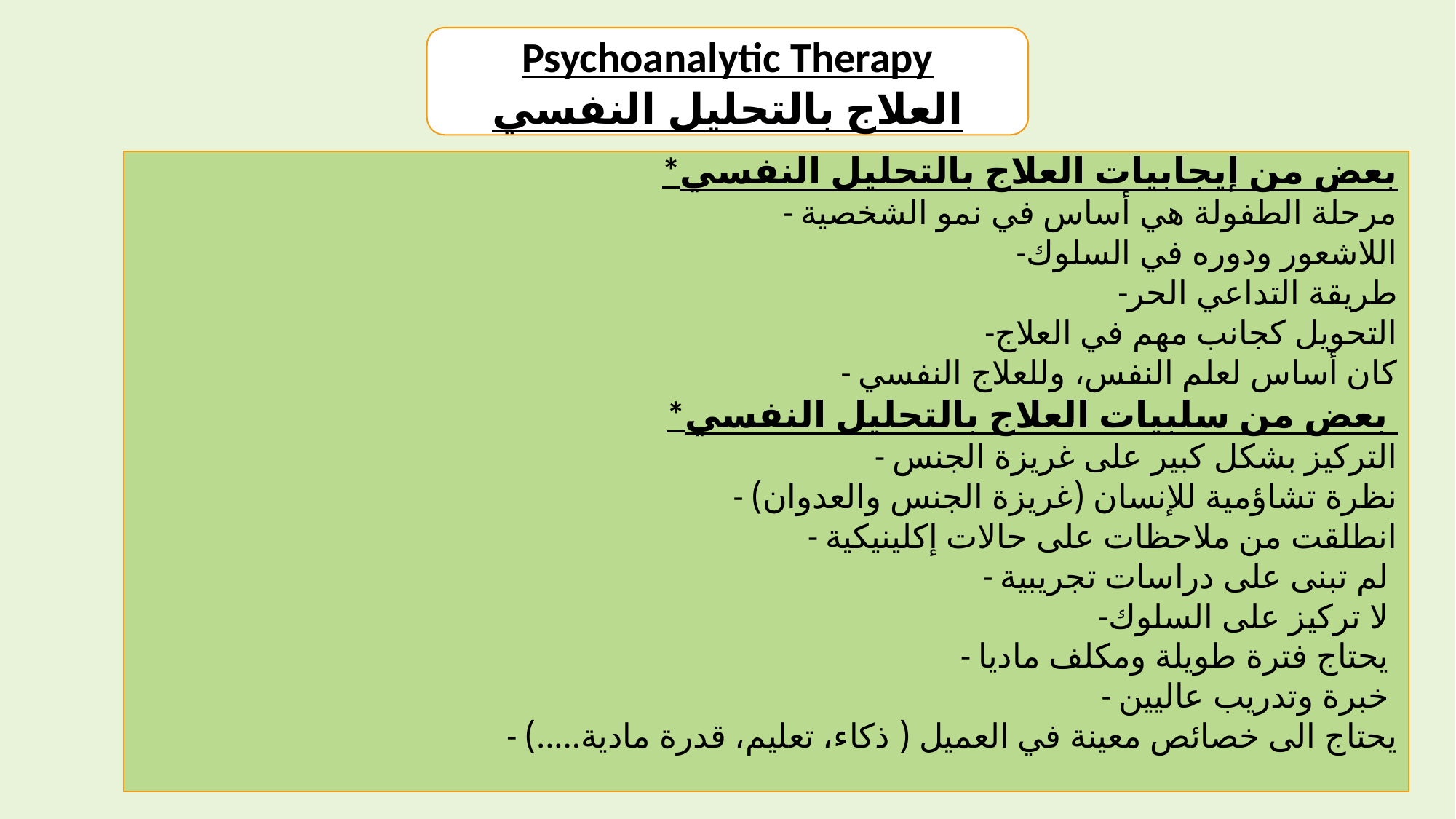

Psychoanalytic Therapy
العلاج بالتحليل النفسي
*بعض من إيجابيات العلاج بالتحليل النفسي
- مرحلة الطفولة هي أساس في نمو الشخصية
-اللاشعور ودوره في السلوك
-طريقة التداعي الحر
-التحويل كجانب مهم في العلاج
- كان أساس لعلم النفس، وللعلاج النفسي
*بعض من سلبيات العلاج بالتحليل النفسي
- التركيز بشكل كبير على غريزة الجنس
- نظرة تشاؤمية للإنسان (غريزة الجنس والعدوان)
- انطلقت من ملاحظات على حالات إكلينيكية
- لم تبنى على دراسات تجريبية
-لا تركيز على السلوك
- يحتاج فترة طويلة ومكلف ماديا
- خبرة وتدريب عاليين
- يحتاج الى خصائص معينة في العميل ( ذكاء، تعليم، قدرة مادية.....)